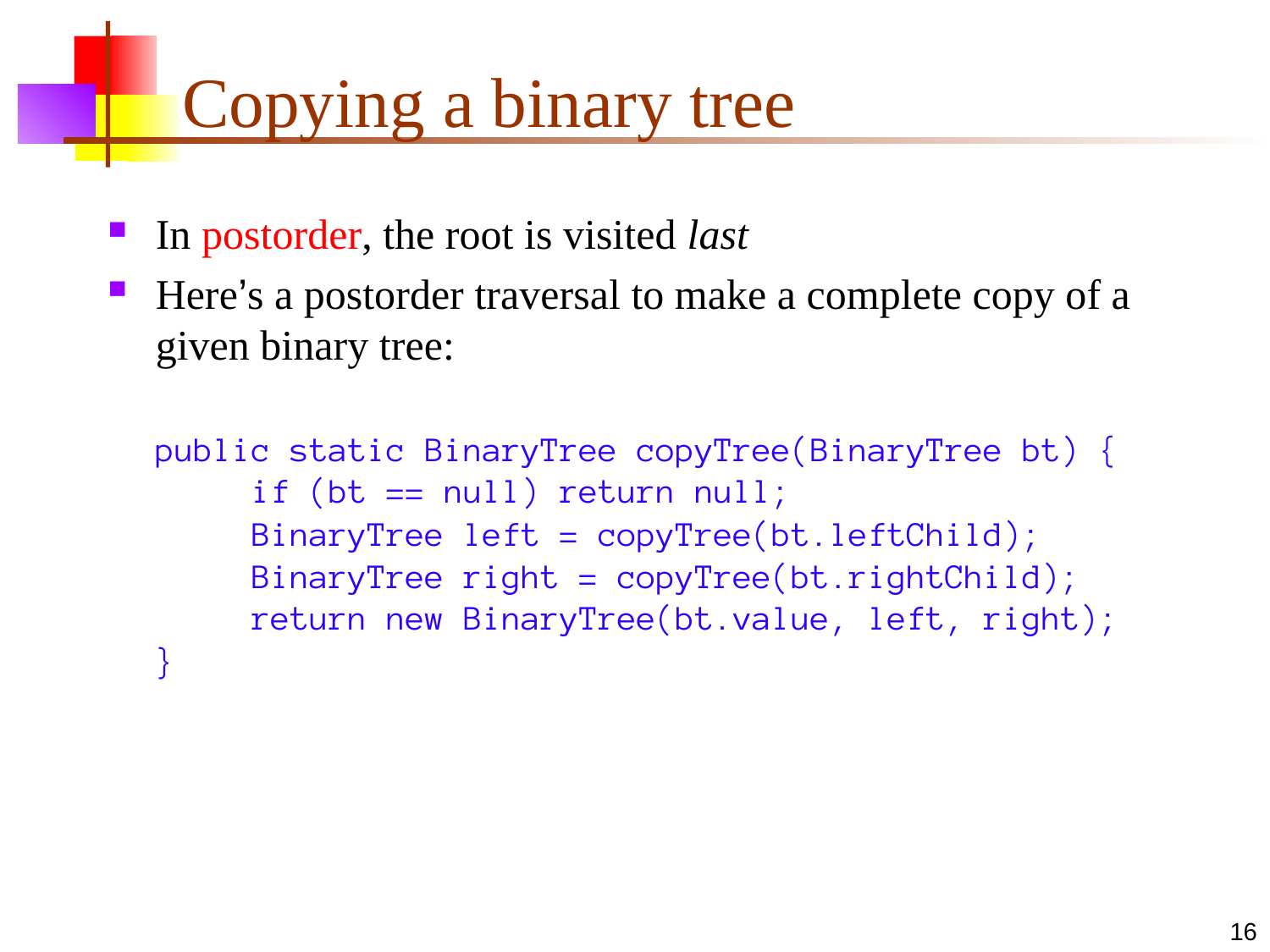

# Copying a binary tree
In postorder, the root is visited last
Here’s a postorder traversal to make a complete copy of a given binary tree:
public static BinaryTree copyTree(BinaryTree bt) {
     if (bt == null) return null;
     BinaryTree left = copyTree(bt.leftChild);
     BinaryTree right = copyTree(bt.rightChild);
     return new BinaryTree(bt.value, left, right);
}
16